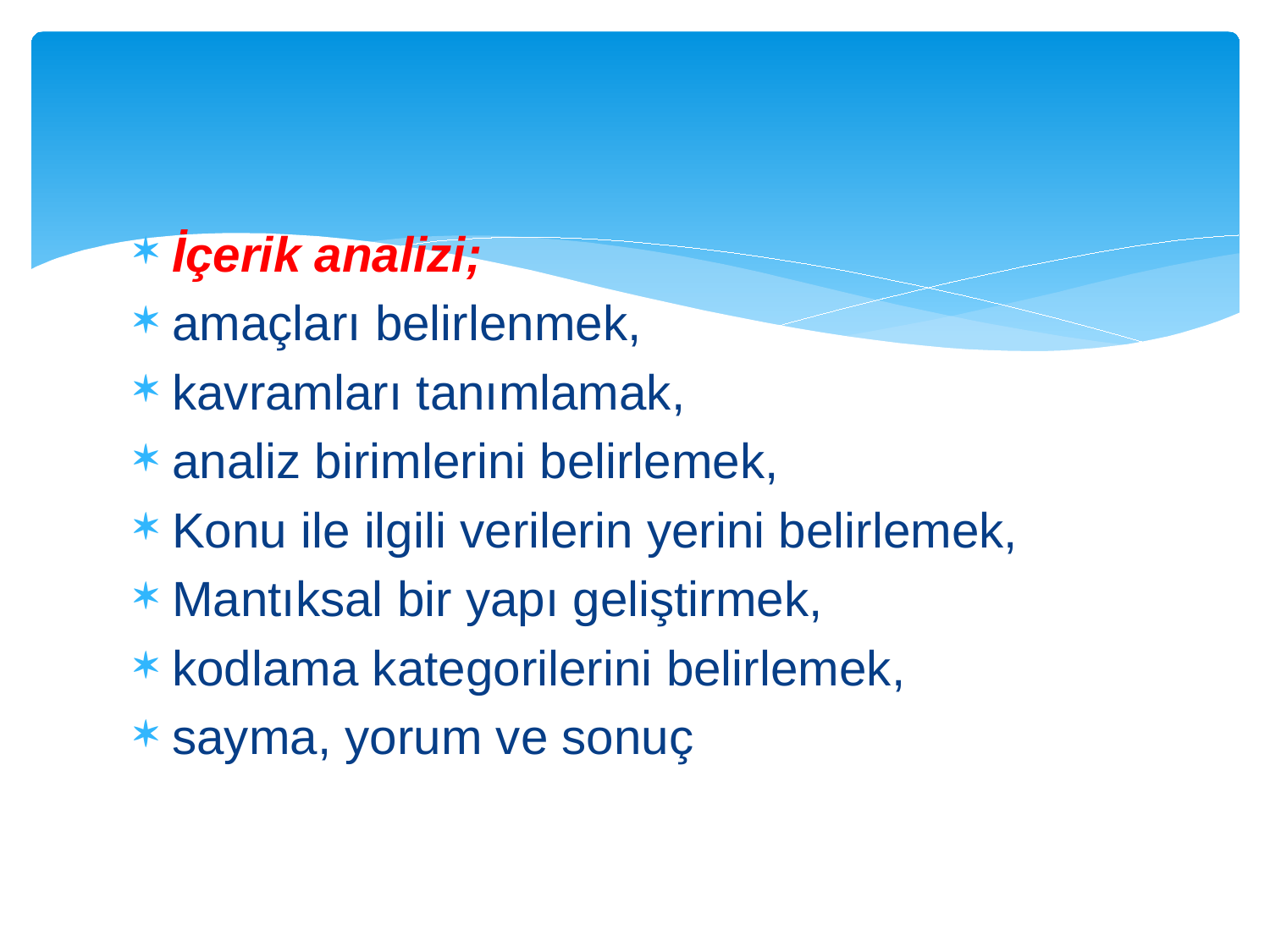

#
İçerik analizi;
amaçları belirlenmek,
kavramları tanımlamak,
analiz birimlerini belirlemek,
Konu ile ilgili verilerin yerini belirlemek,
Mantıksal bir yapı geliştirmek,
kodlama kategorilerini belirlemek,
sayma, yorum ve sonuç